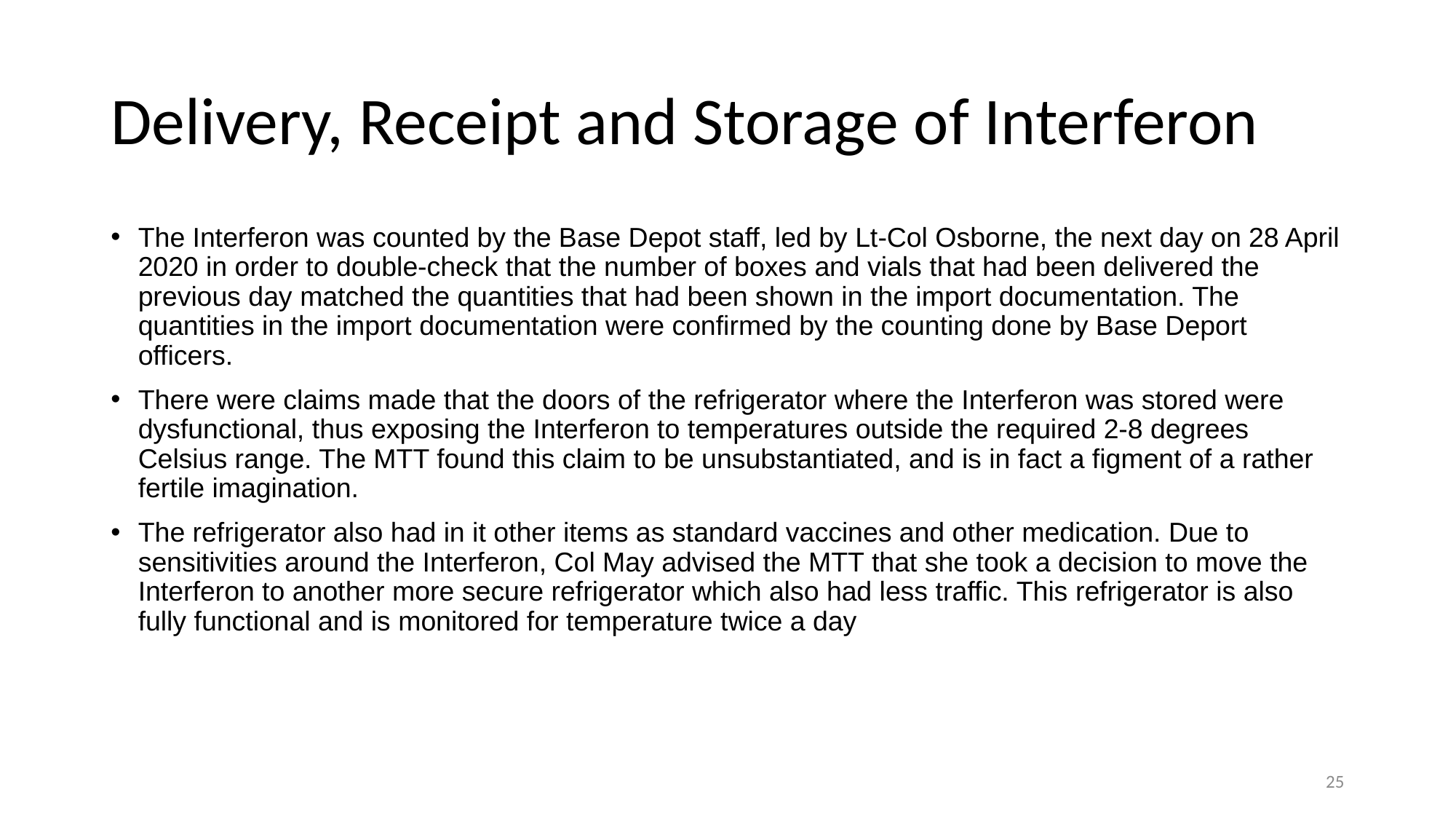

Delivery, Receipt and Storage of Interferon
The Interferon was counted by the Base Depot staff, led by Lt-Col Osborne, the next day on 28 April 2020 in order to double-check that the number of boxes and vials that had been delivered the previous day matched the quantities that had been shown in the import documentation. The quantities in the import documentation were confirmed by the counting done by Base Deport officers.
There were claims made that the doors of the refrigerator where the Interferon was stored were dysfunctional, thus exposing the Interferon to temperatures outside the required 2-8 degrees Celsius range. The MTT found this claim to be unsubstantiated, and is in fact a figment of a rather fertile imagination.
The refrigerator also had in it other items as standard vaccines and other medication. Due to sensitivities around the Interferon, Col May advised the MTT that she took a decision to move the Interferon to another more secure refrigerator which also had less traffic. This refrigerator is also fully functional and is monitored for temperature twice a day

25